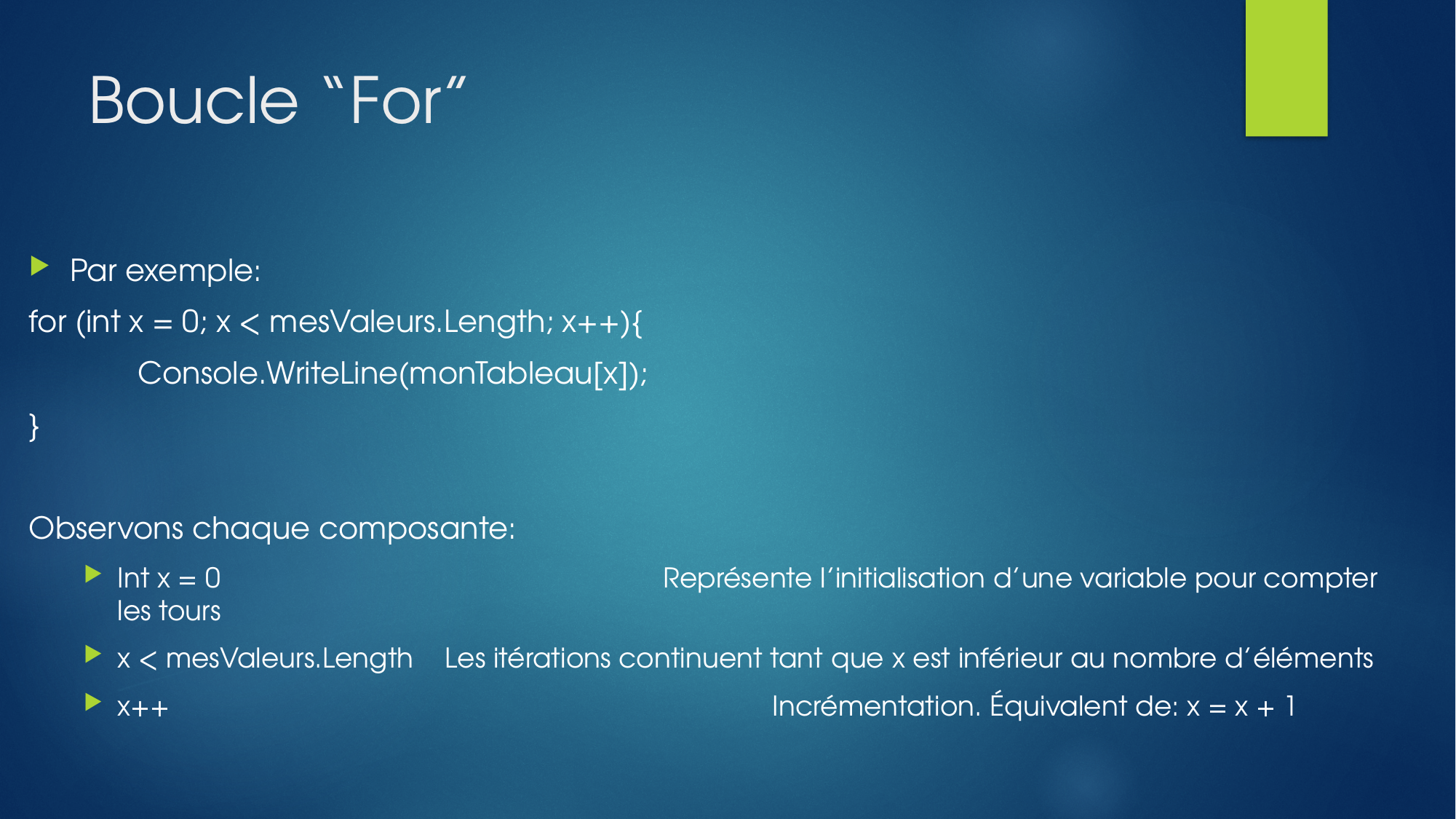

# Boucle “For”
Par exemple:
for (int x = 0; x < mesValeurs.Length; x++){
	Console.WriteLine(monTableau[x]);
}

Observons chaque composante:
Int x = 0					Représente l’initialisation d’une variable pour compter les tours
x < mesValeurs.Length	Les itérations continuent tant que x est inférieur au nombre d’éléments
x++						Incrémentation. Équivalent de: x = x + 1